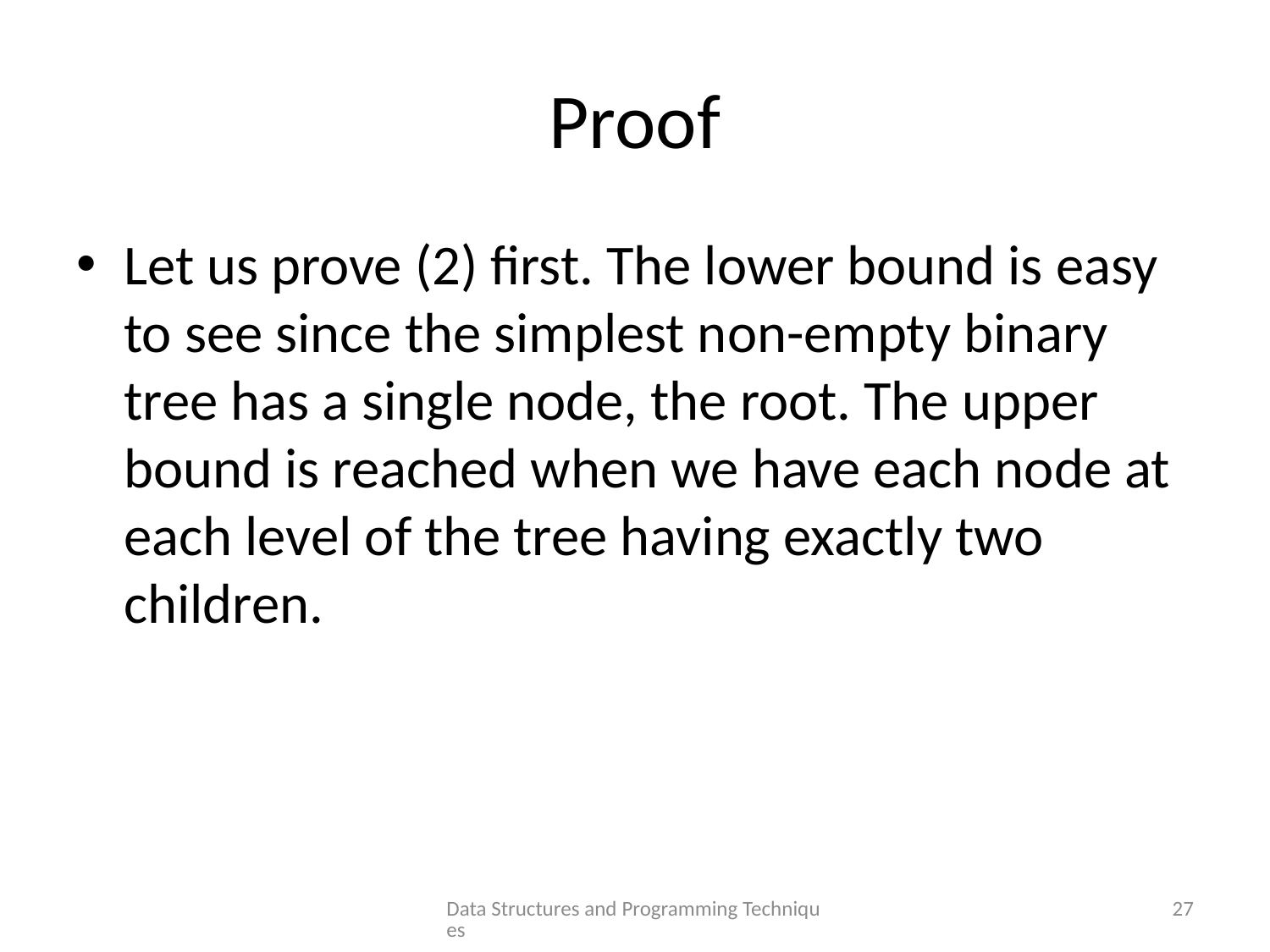

# Proof
Let us prove (2) first. The lower bound is easy to see since the simplest non-empty binary tree has a single node, the root. The upper bound is reached when we have each node at each level of the tree having exactly two children.
Data Structures and Programming Techniques
27